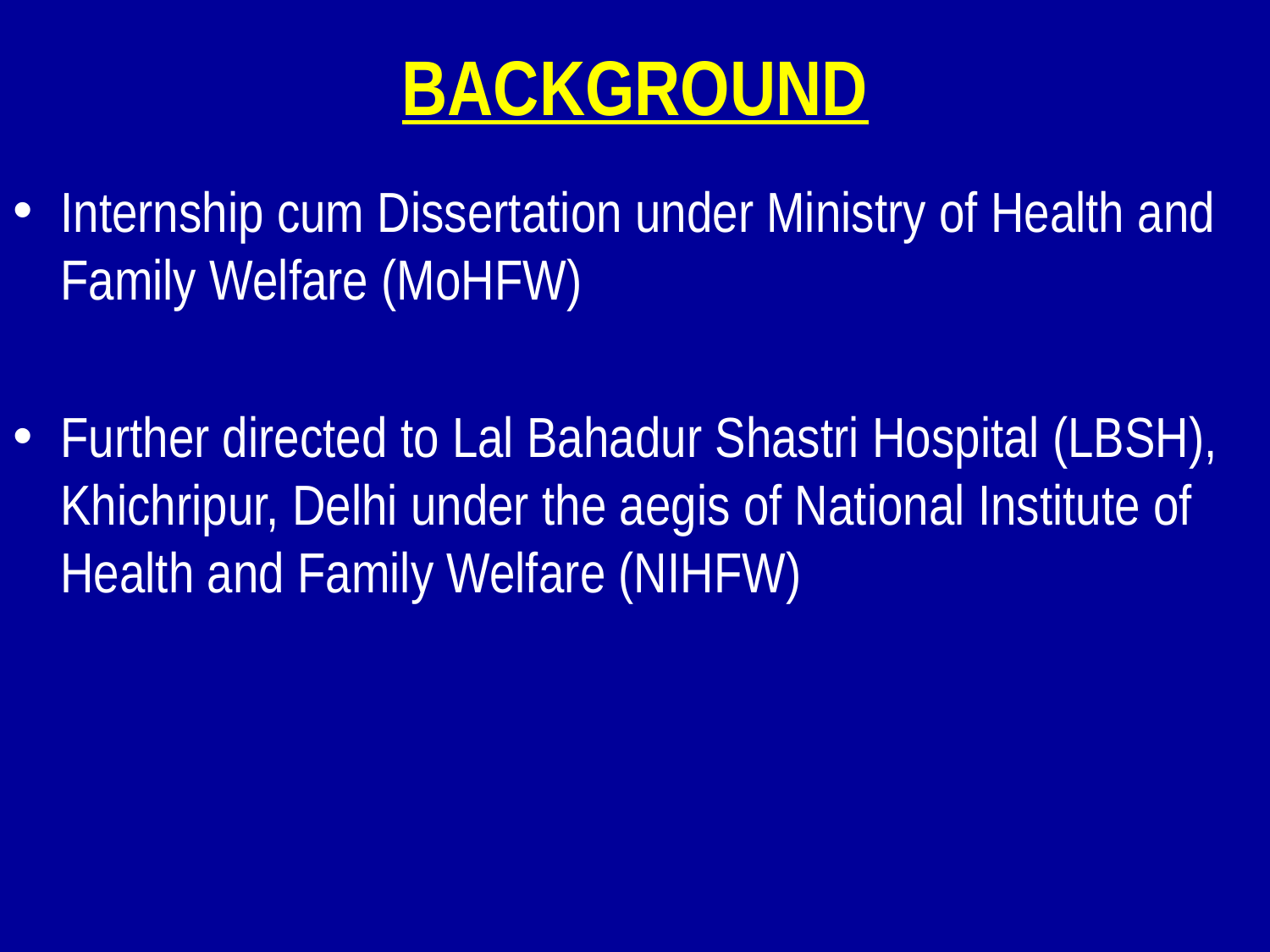

# BACKGROUND
Internship cum Dissertation under Ministry of Health and Family Welfare (MoHFW)

Further directed to Lal Bahadur Shastri Hospital (LBSH), Khichripur, Delhi under the aegis of National Institute of Health and Family Welfare (NIHFW)